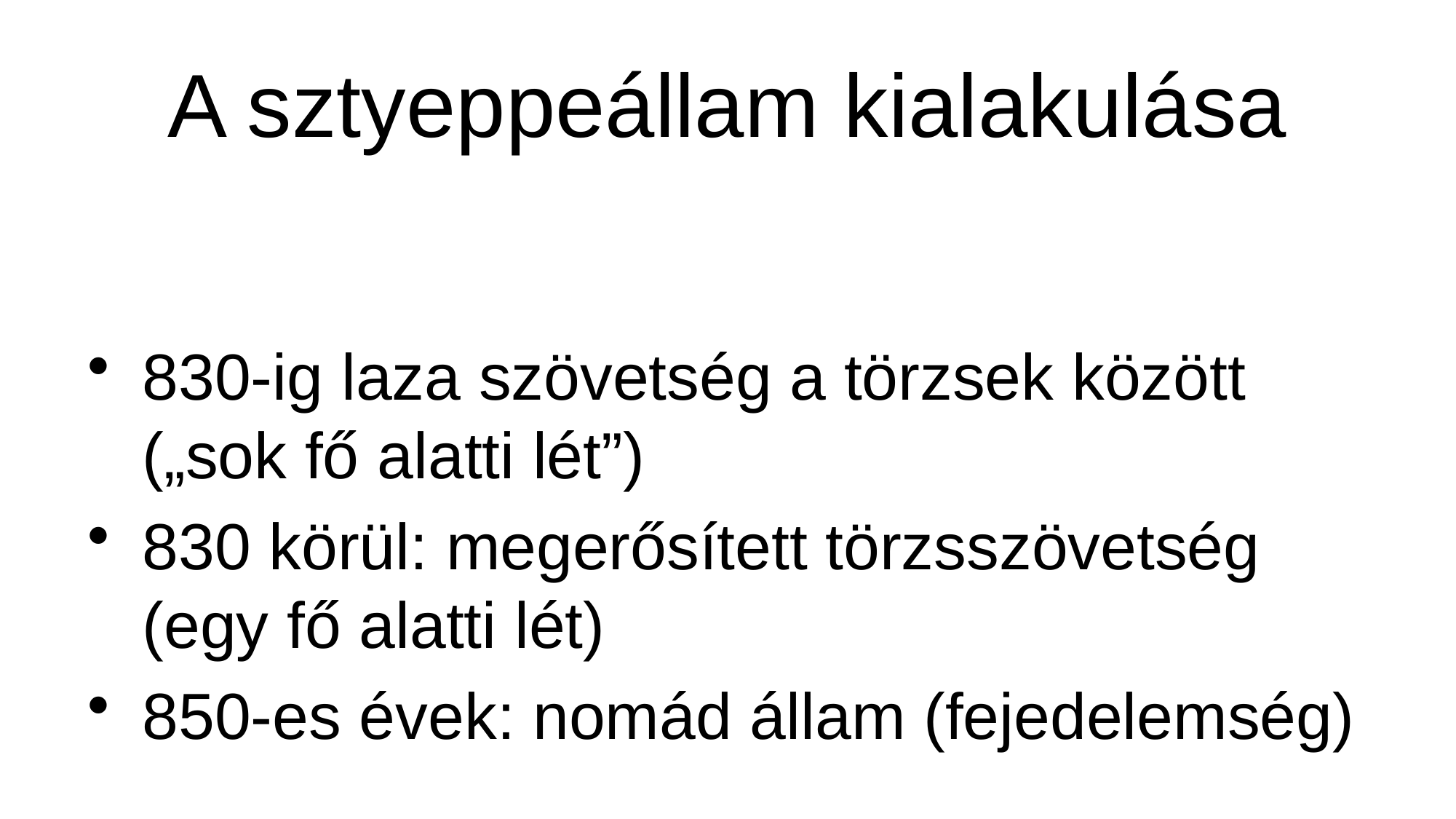

# A sztyeppeállam kialakulása
830-ig laza szövetség a törzsek között („sok fő alatti lét”)
830 körül: megerősített törzsszövetség (egy fő alatti lét)
850-es évek: nomád állam (fejedelemség)